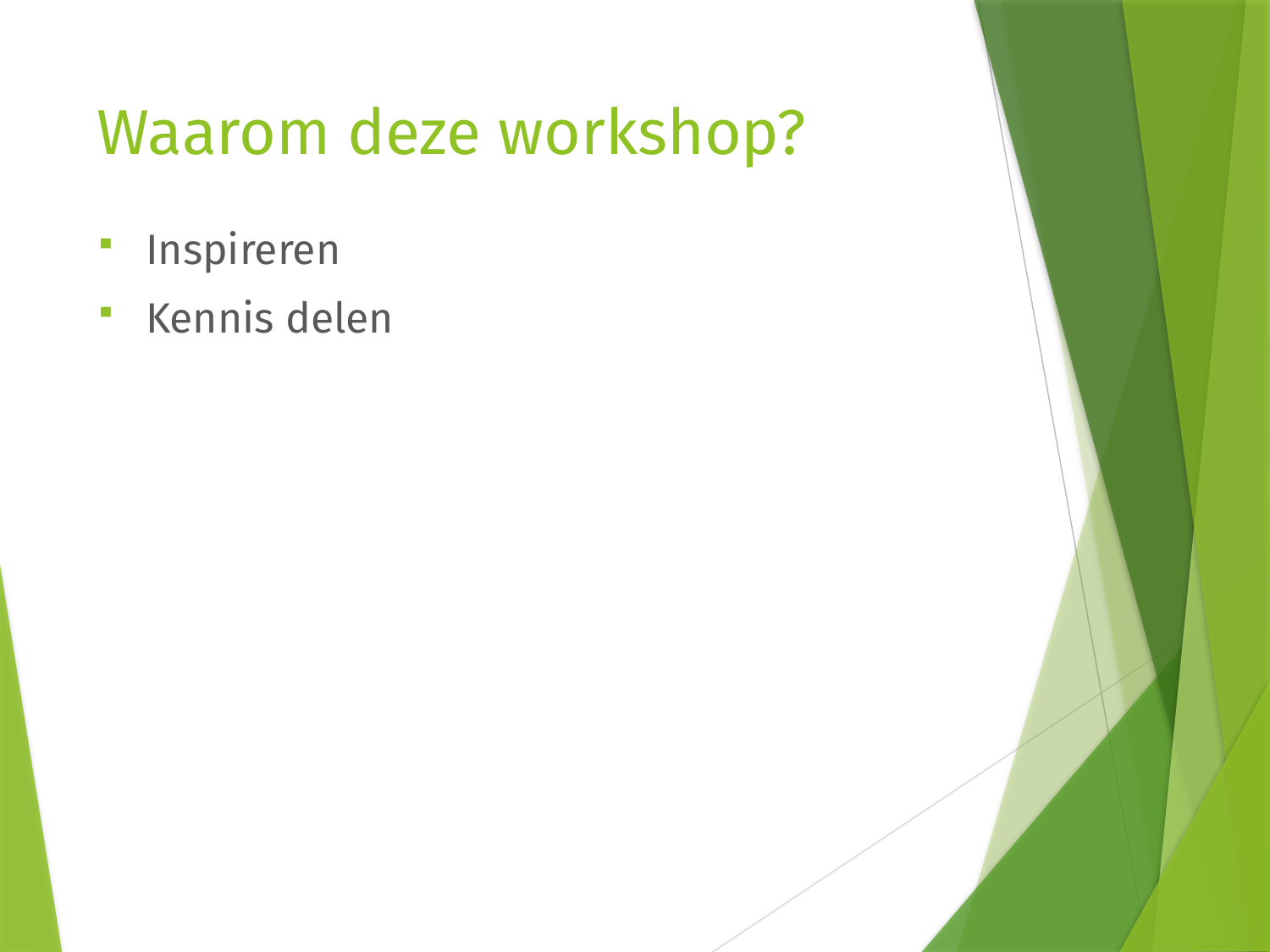

# Waarom deze workshop?
Inspireren
Kennis delen